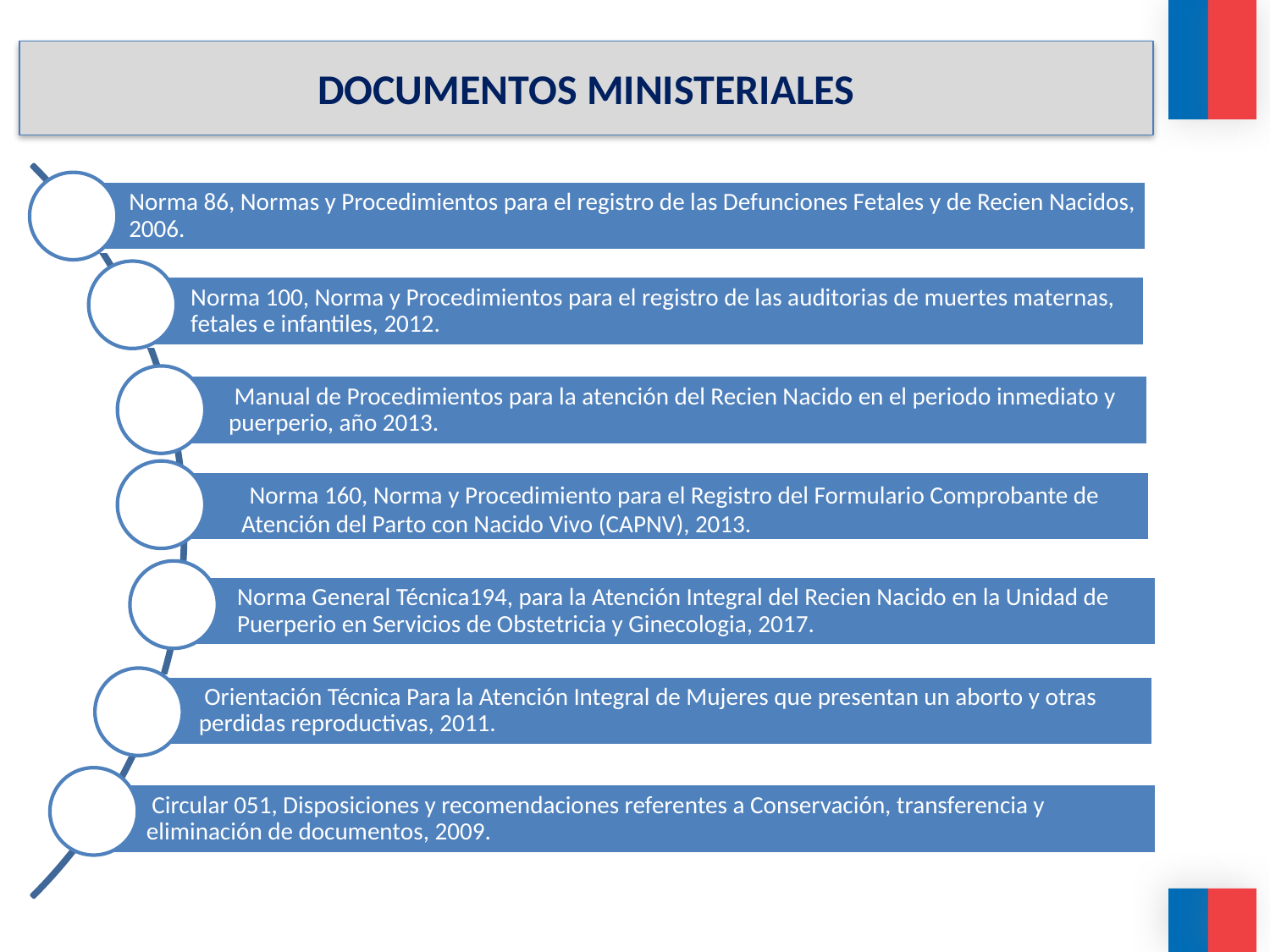

# DOCUMENTOS MINISTERIALES
Norma 86, Normas y Procedimientos para el registro de las Defunciones Fetales y de Recien Nacidos, 2006.
Norma 100, Norma y Procedimientos para el registro de las auditorias de muertes maternas, fetales e infantiles, 2012.
 Manual de Procedimientos para la atención del Recien Nacido en el periodo inmediato y puerperio, año 2013.
 Norma 160, Norma y Procedimiento para el Registro del Formulario Comprobante de Atención del Parto con Nacido Vivo (CAPNV), 2013.
Norma General Técnica194, para la Atención Integral del Recien Nacido en la Unidad de Puerperio en Servicios de Obstetricia y Ginecologia, 2017.
 Orientación Técnica Para la Atención Integral de Mujeres que presentan un aborto y otras perdidas reproductivas, 2011.
 Circular 051, Disposiciones y recomendaciones referentes a Conservación, transferencia y    eliminación de documentos, 2009.